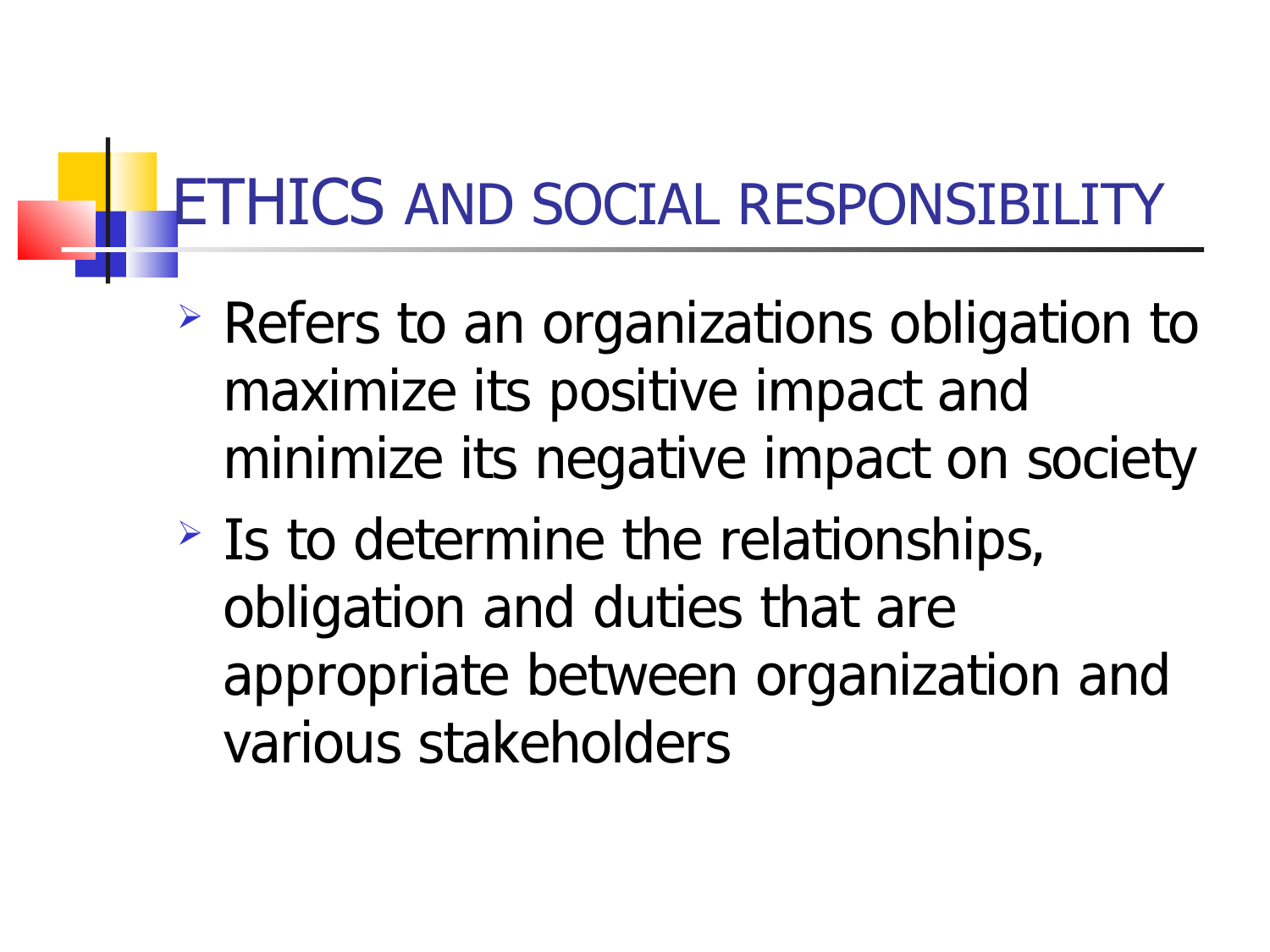

ETHICS AND SOCIAL RESPONSIBILITY
Refers to an organizations obligation to maximize its positive impact and minimize its negative impact on society
Is to determine the relationships, obligation and duties that are appropriate between organization and various stakeholders